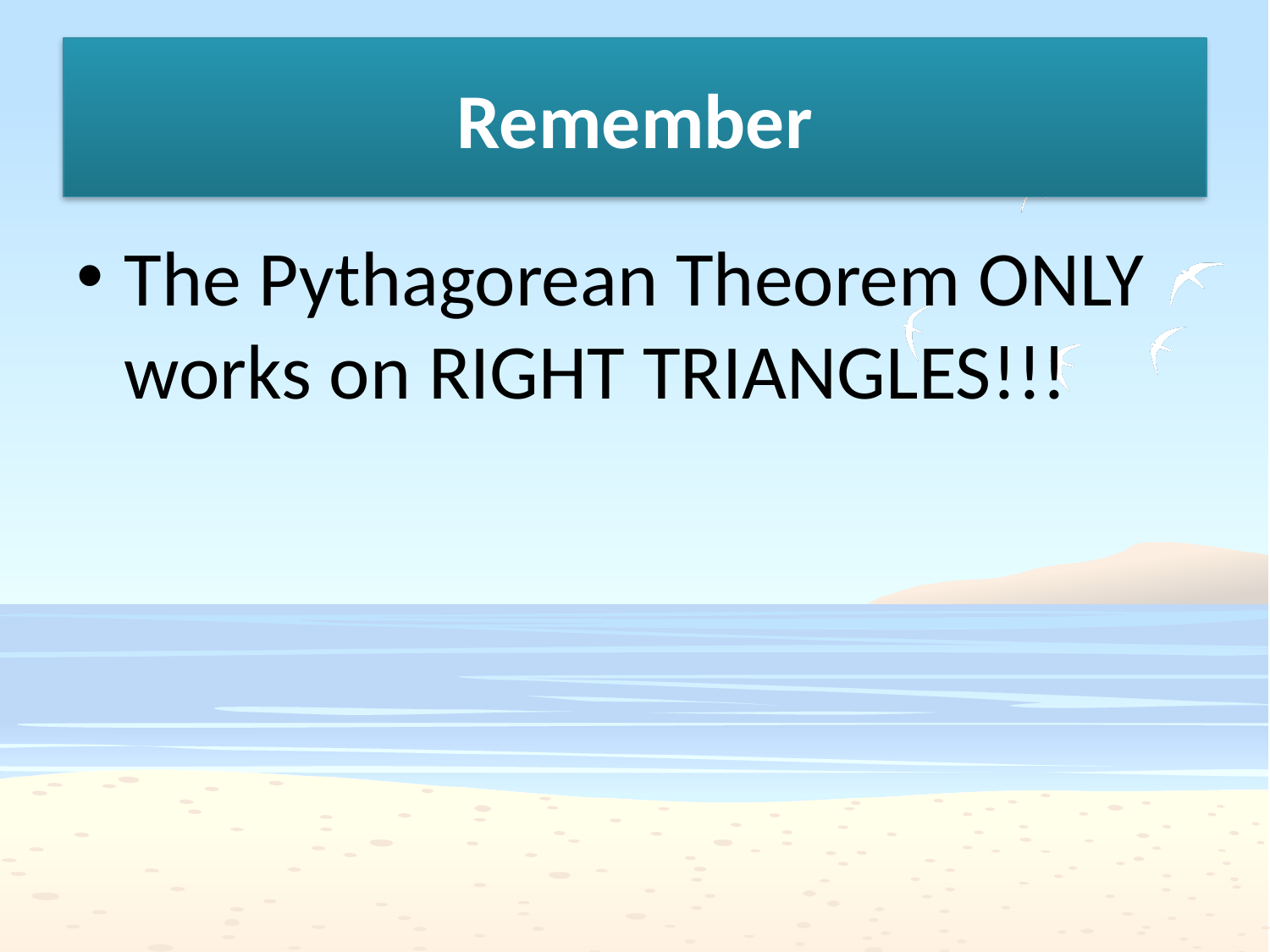

# Remember
The Pythagorean Theorem ONLY works on RIGHT TRIANGLES!!!